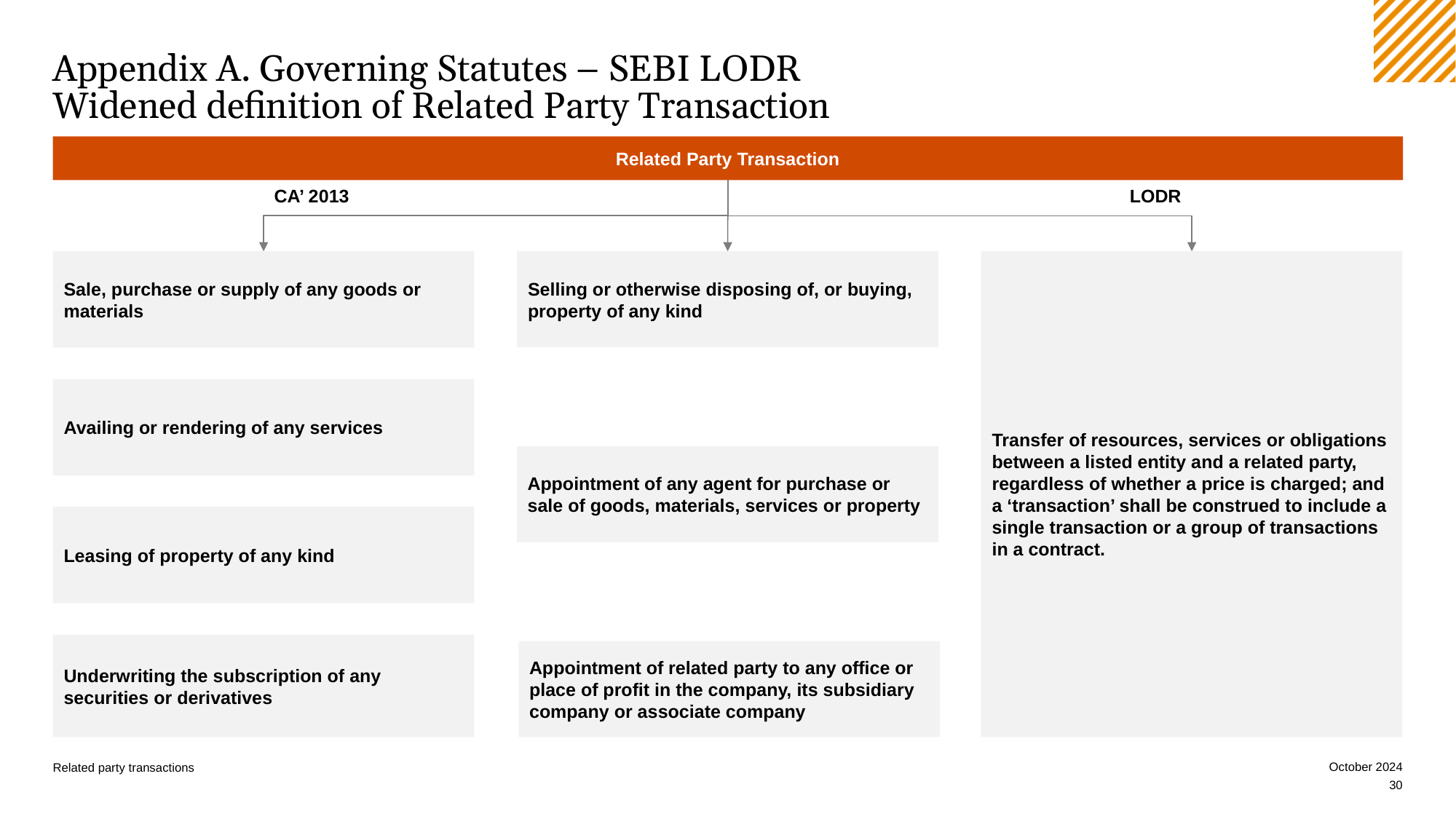

# Appendix A. Governing Statutes – SEBI LODR Widened definition of Related Party Transaction
Related Party Transaction
CA’ 2013
LODR
Sale, purchase or supply of any goods or materials
Selling or otherwise disposing of, or buying, property of any kind
Transfer of resources, services or obligations between a listed entity and a related party, regardless of whether a price is charged; and a ‘transaction’ shall be construed to include a single transaction or a group of transactions in a contract.
Availing or rendering of any services
Appointment of any agent for purchase or sale of goods, materials, services or property
Leasing of property of any kind
Underwriting the subscription of any securities or derivatives
Appointment of related party to any office or place of profit in the company, its subsidiary company or associate company
October 2024
Related party transactions

30